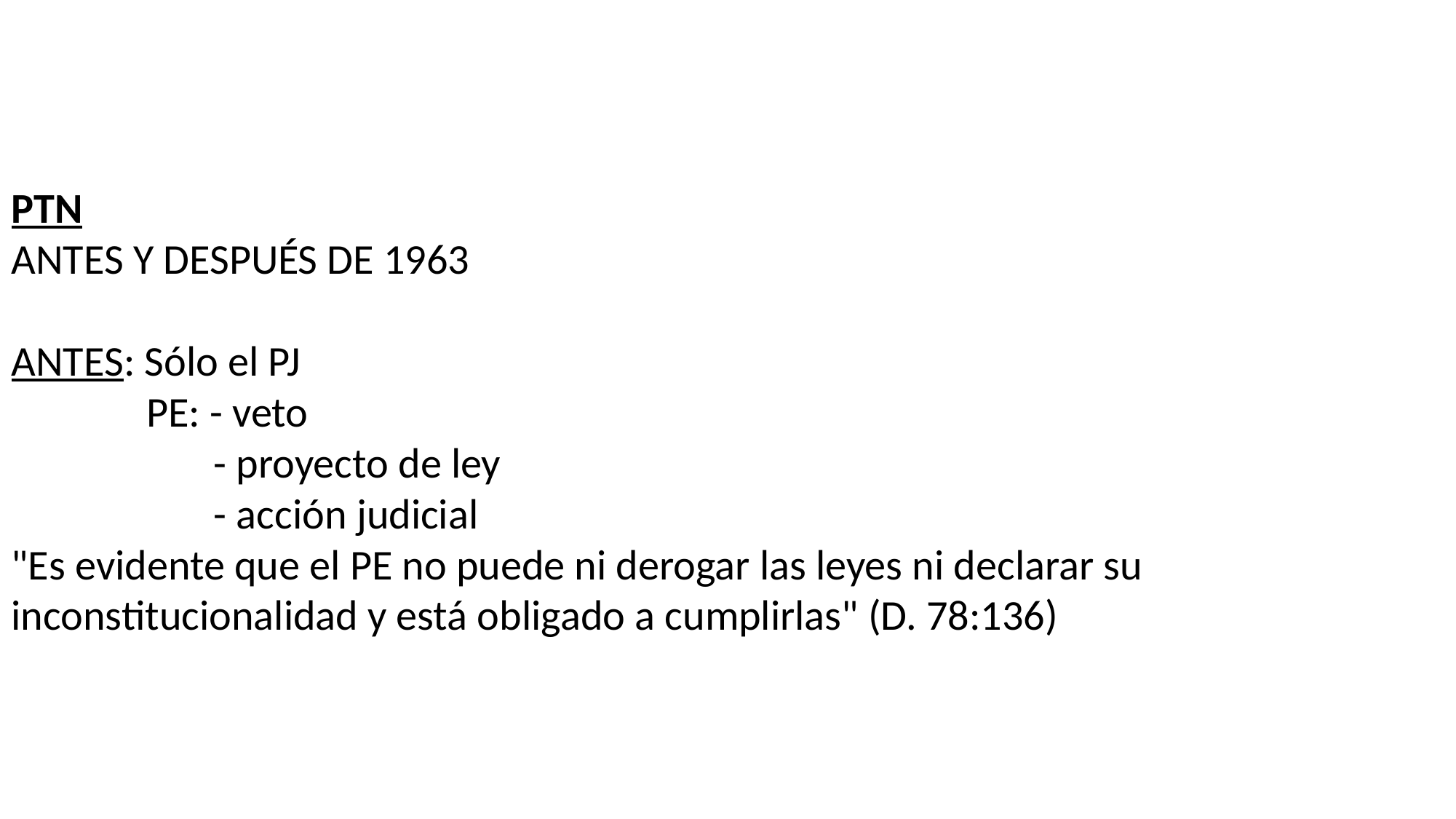

# PTN ANTES Y DESPUÉS DE 1963 ANTES: Sólo el PJ               PE: - veto                      - proyecto de ley                      - acción judicial "Es evidente que el PE no puede ni derogar las leyes ni declarar su inconstitucionalidad y está obligado a cumplirlas" (D. 78:136)